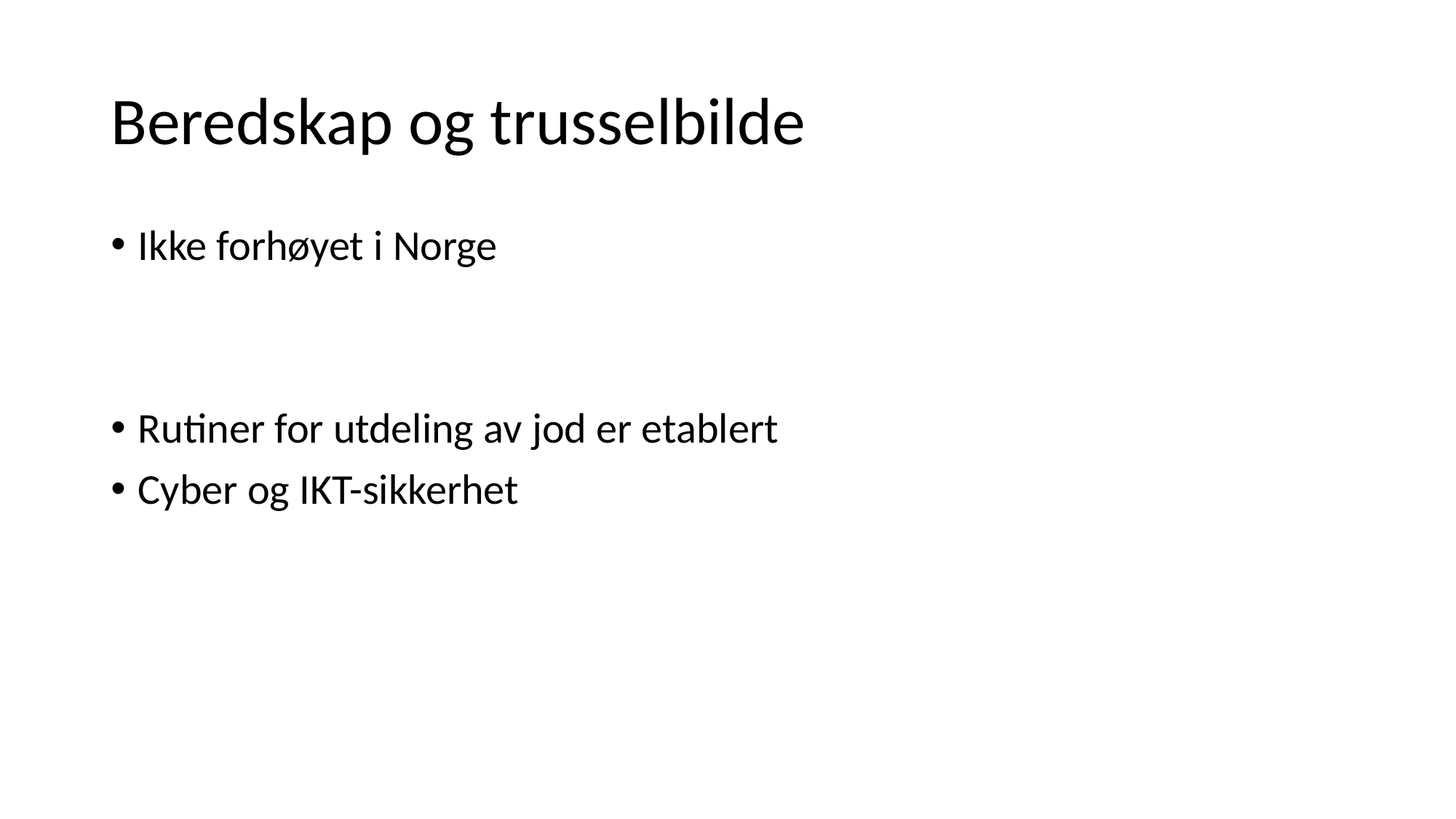

# Beredskap og trusselbilde
Ikke forhøyet i Norge

Rutiner for utdeling av jod er etablert
Cyber og IKT-sikkerhet